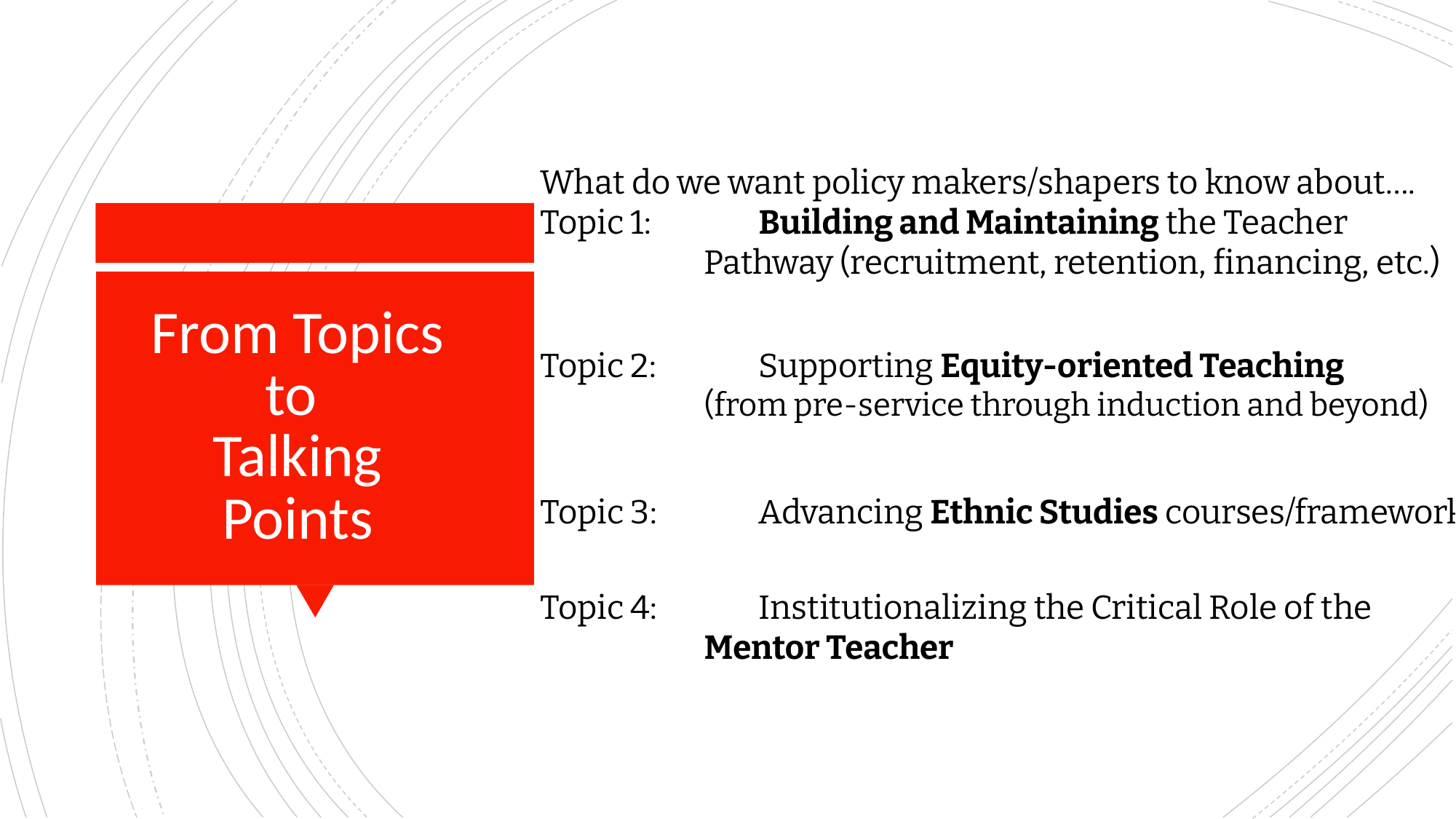

What do we want policy makers/shapers to know about….
Topic 1: 	Building and Maintaining the Teacher
Pathway (recruitment, retention, financing, etc.)

Topic 2: 	Supporting Equity-oriented Teaching
(from pre-service through induction and beyond)

Topic 3: 	Advancing Ethnic Studies courses/framework

Topic 4: 	Institutionalizing the Critical Role of the
Mentor Teacher
# From Topics to
Talking Points